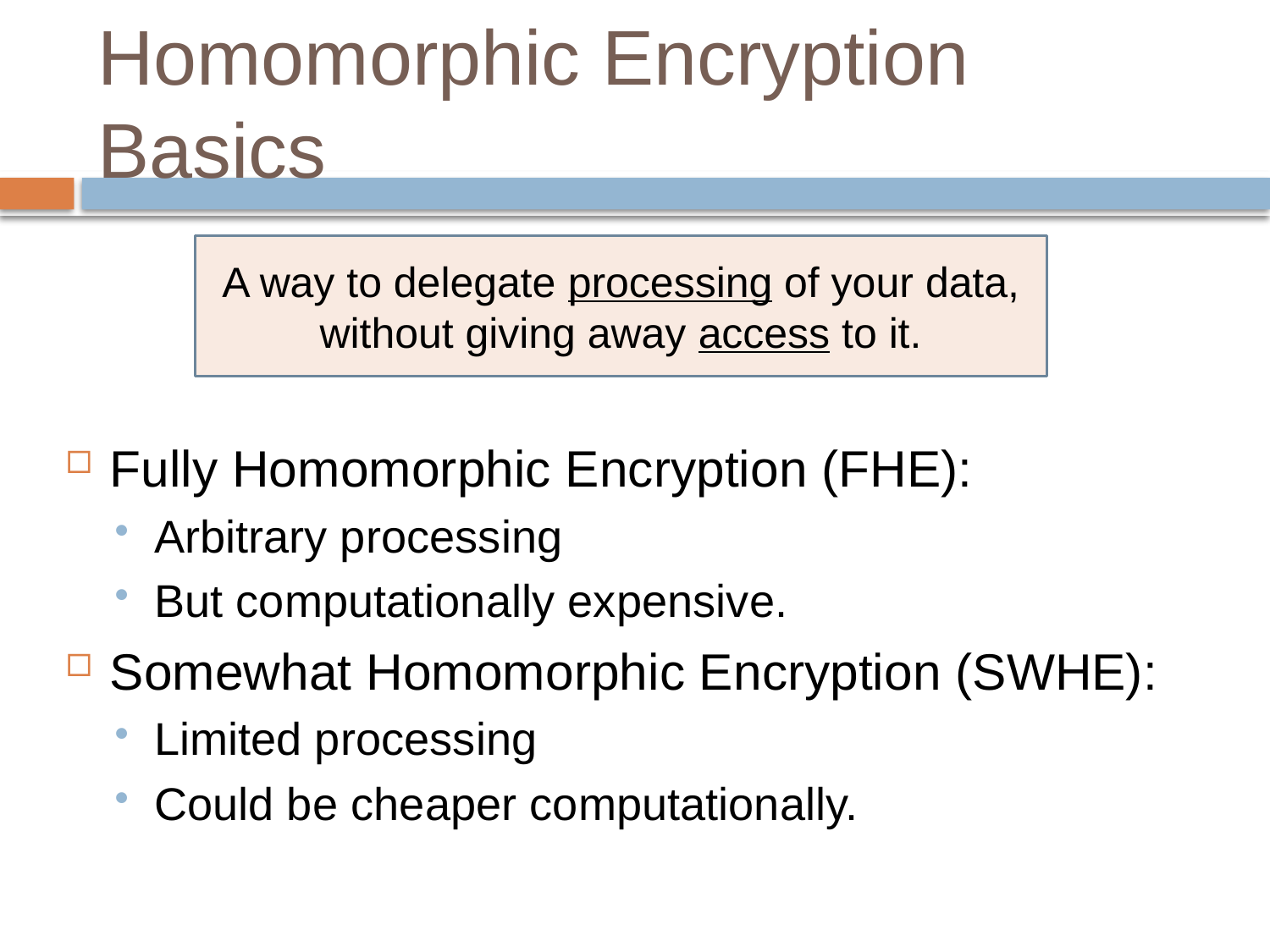

# Homomorphic Encryption Basics
A way to delegate processing of your data, without giving away access to it.
Fully Homomorphic Encryption (FHE):
Arbitrary processing
But computationally expensive.
Somewhat Homomorphic Encryption (SWHE):
Limited processing
Could be cheaper computationally.